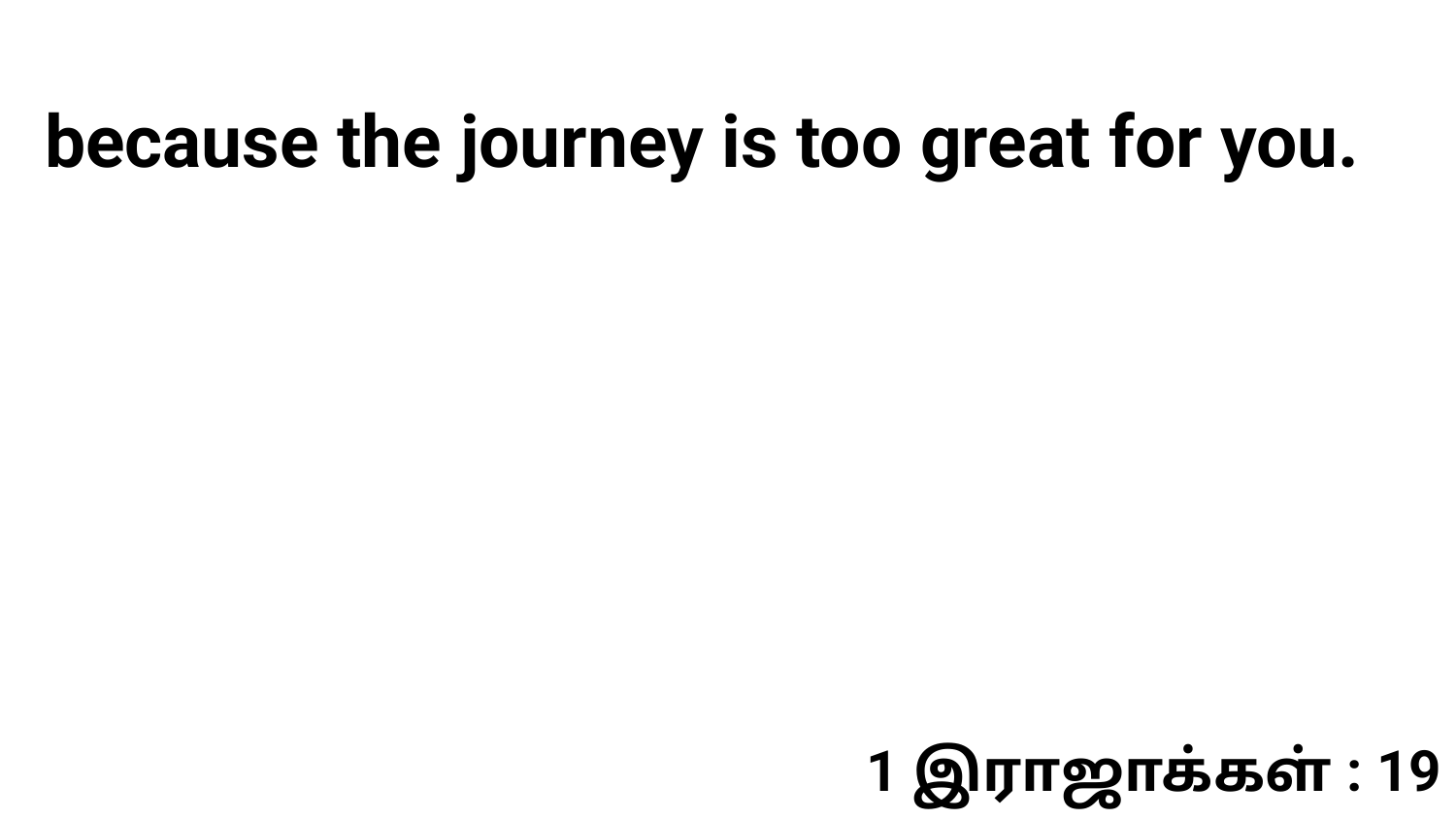

because the journey is too great for you.
1 இராஜாக்கள் : 19